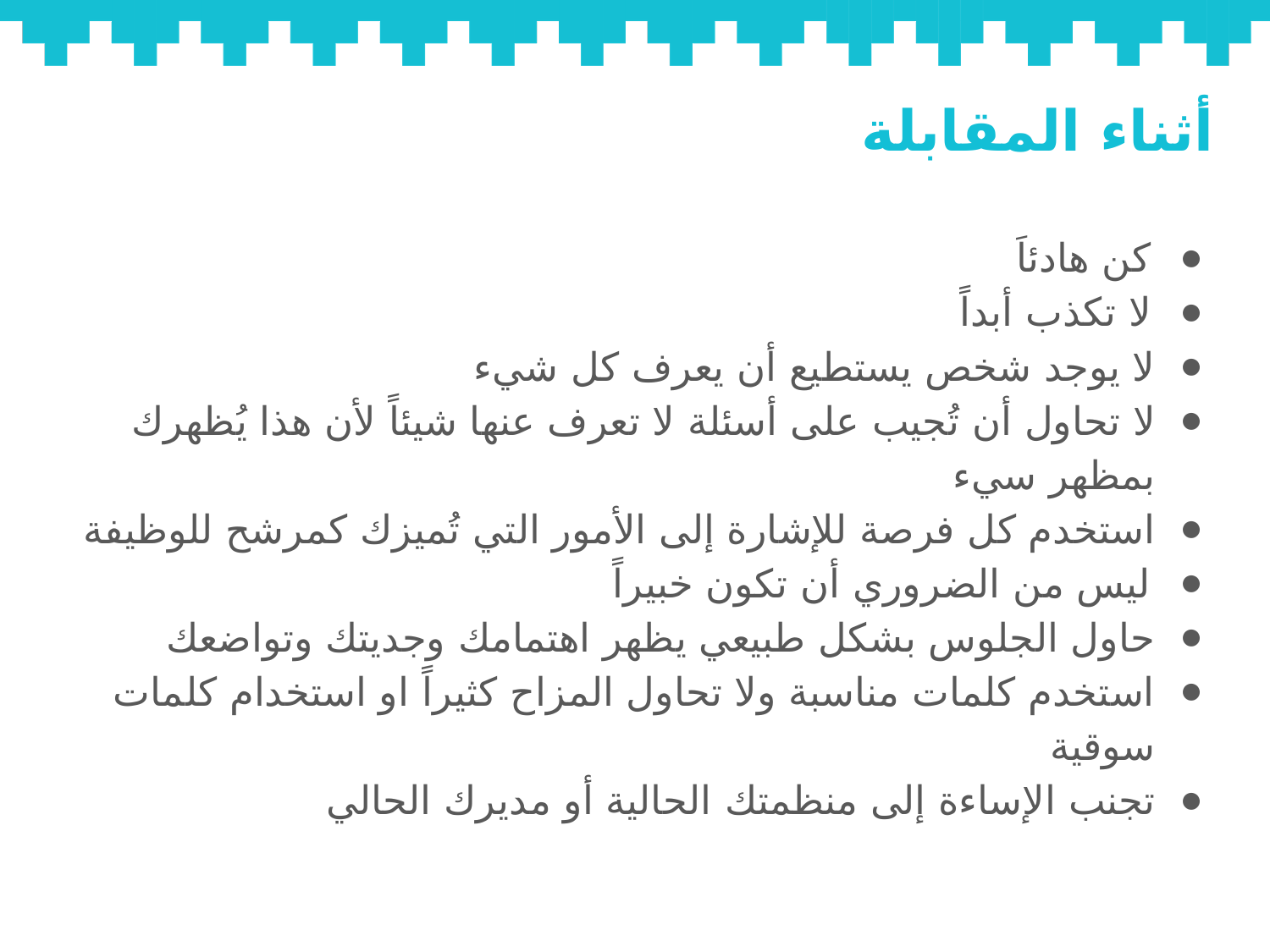

# أثناء المقابلة
كن هادئاَ
لا تكذب أبداً
لا يوجد شخص يستطيع أن يعرف كل شيء
لا تحاول أن تُجيب على أسئلة لا تعرف عنها شيئاً لأن هذا يُظهرك بمظهر سيء
استخدم كل فرصة للإشارة إلى الأمور التي تُميزك كمرشح للوظيفة
ليس من الضروري أن تكون خبيراً
حاول الجلوس بشكل طبيعي يظهر اهتمامك وجديتك وتواضعك
استخدم كلمات مناسبة ولا تحاول المزاح كثيراً او استخدام كلمات سوقية
تجنب الإساءة إلى منظمتك الحالية أو مديرك الحالي